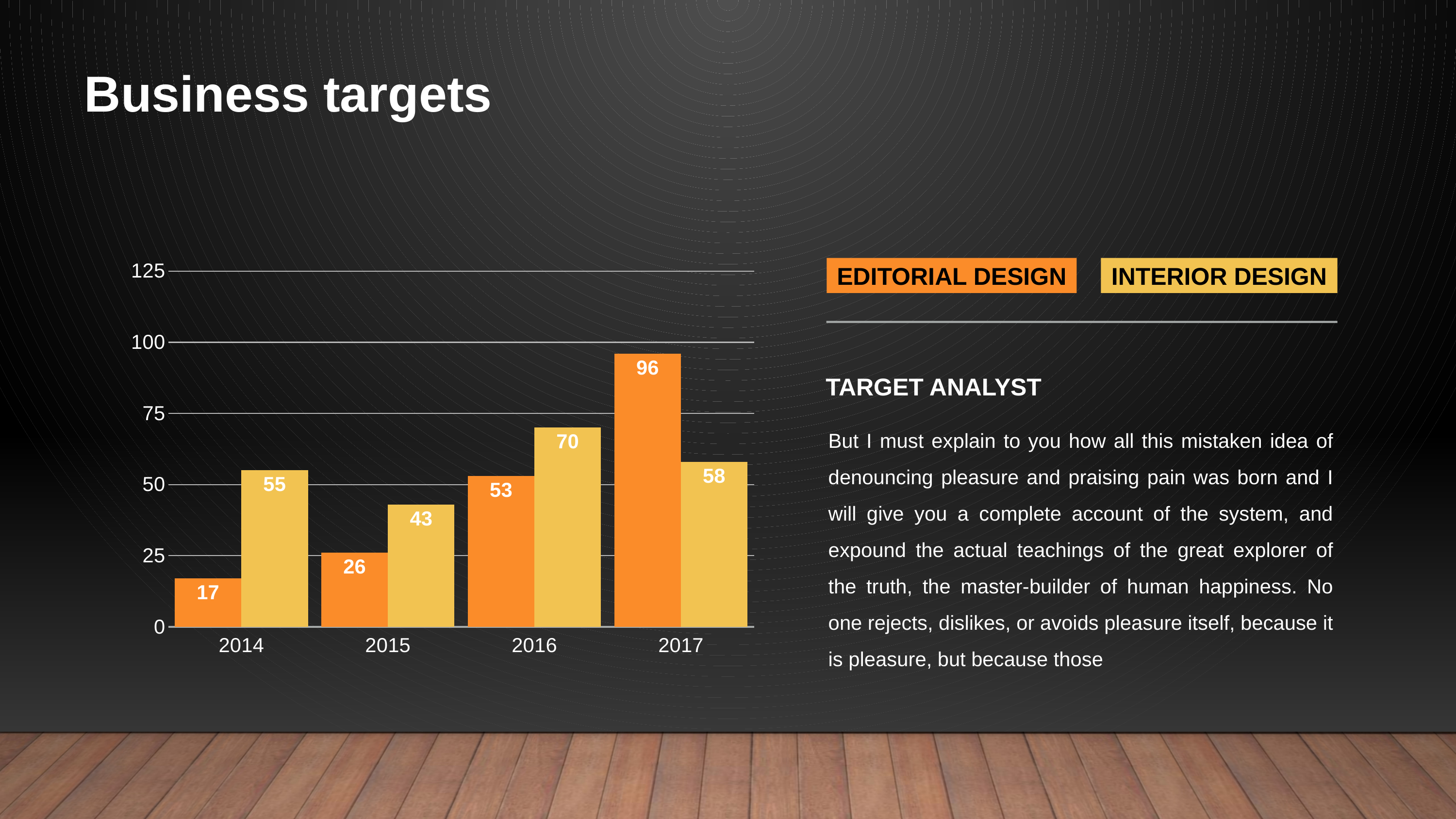

Business targets

### Chart

| Category | Web Design | Graphic Design |
|---|---|---|
| 2014 | 17.0 | 55.0 |
| 2015 | 26.0 | 43.0 |
| 2016 | 53.0 | 70.0 |
| 2017 | 96.0 | 58.0 |
EDITORIAL DESIGN
INTERIOR DESIGN

TARGET ANALYST
But I must explain to you how all this mistaken idea of denouncing pleasure and praising pain was born and I will give you a complete account of the system, and expound the actual teachings of the great explorer of the truth, the master-builder of human happiness. No one rejects, dislikes, or avoids pleasure itself, because it is pleasure, but because those